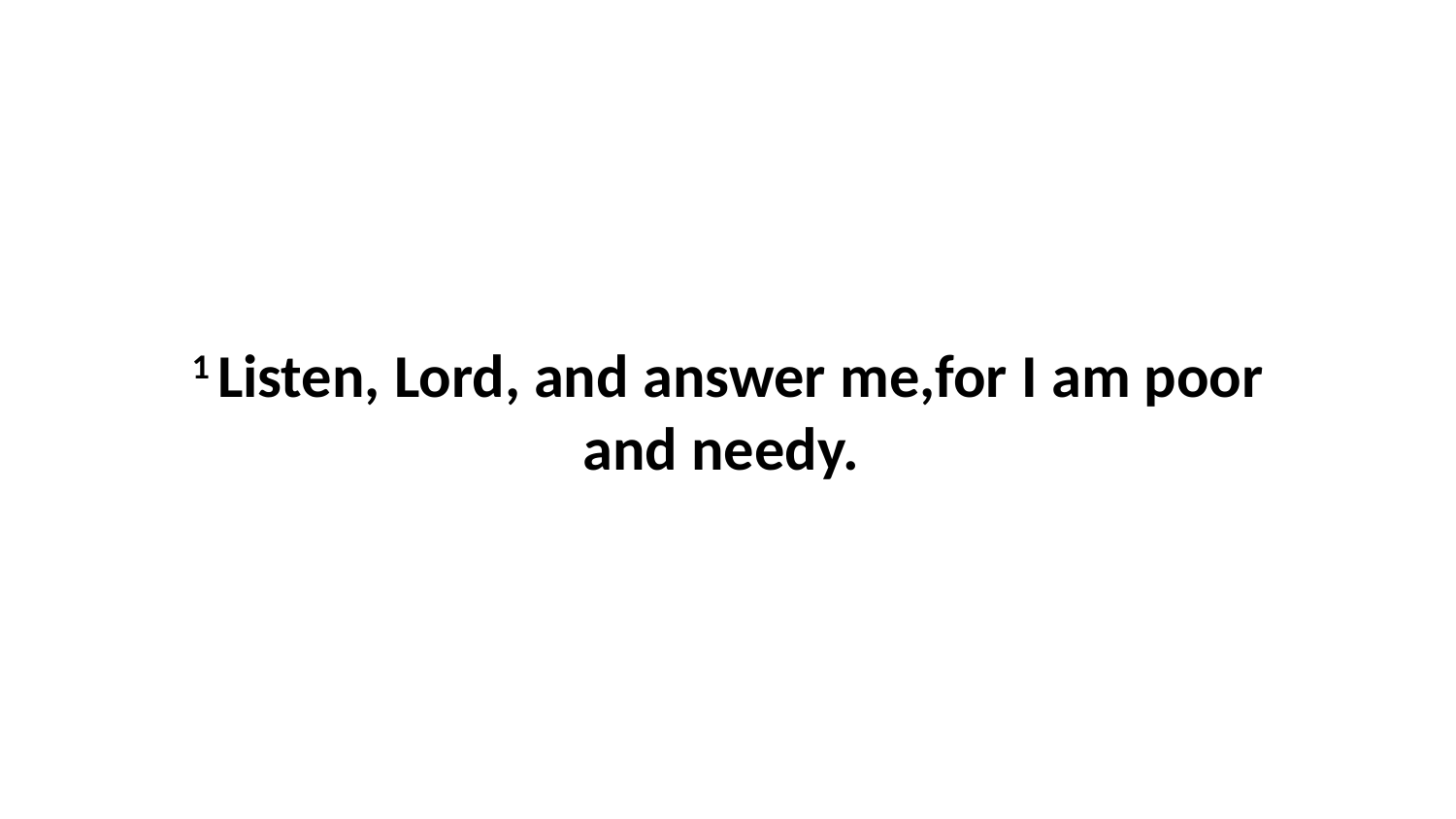

1 Listen, Lord, and answer me,for I am poor and needy.